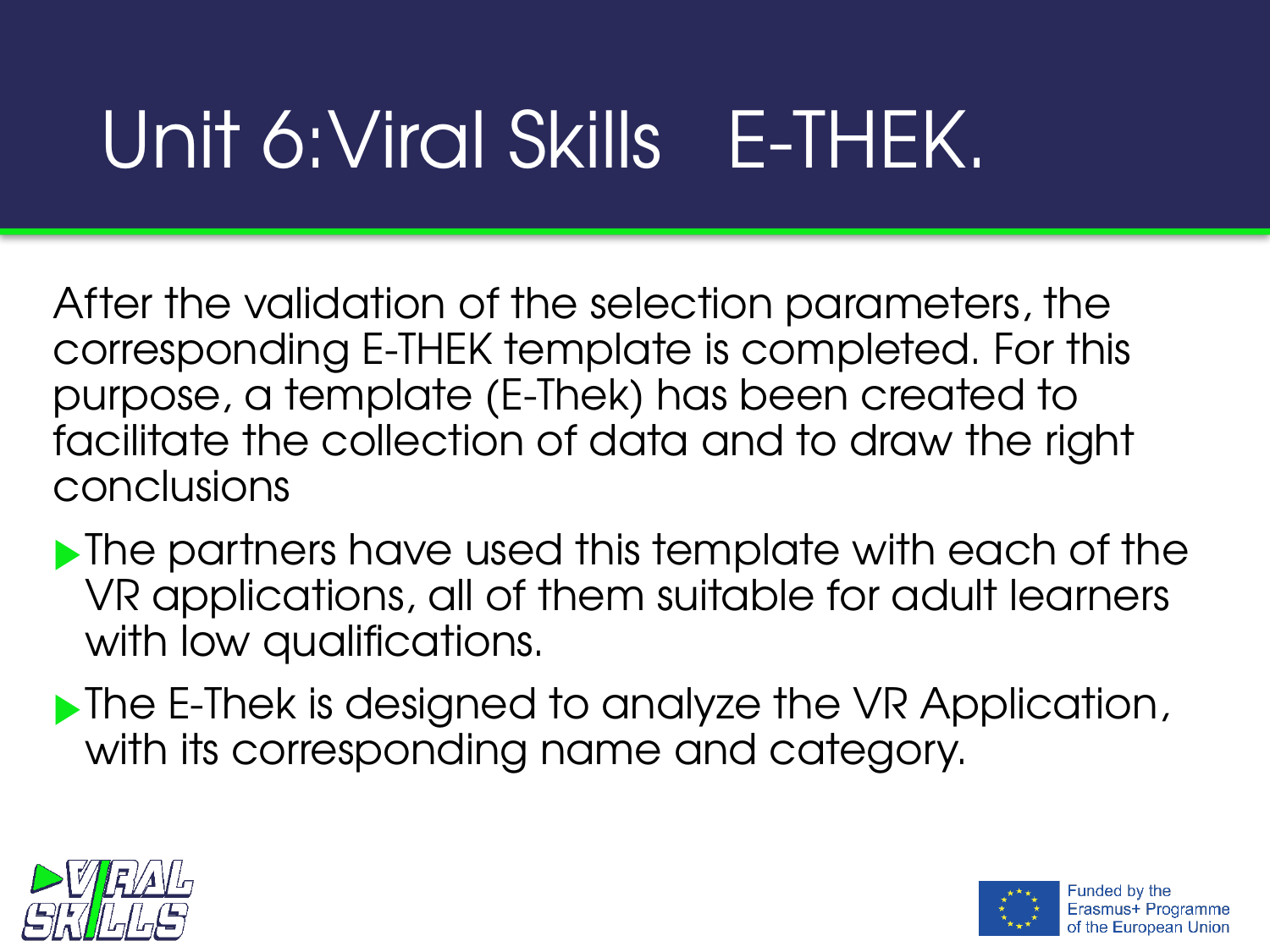

# Unit 6:Viral Skills   E-THEK.
After the validation of the selection parameters, the corresponding E-THEK template is completed. For this purpose, a template (E-Thek) has been created to facilitate the collection of data and to draw the right conclusions
The partners have used this template with each of the VR applications, all of them suitable for adult learners with low qualifications.
The E-Thek is designed to analyze the VR Application, with its corresponding name and category.